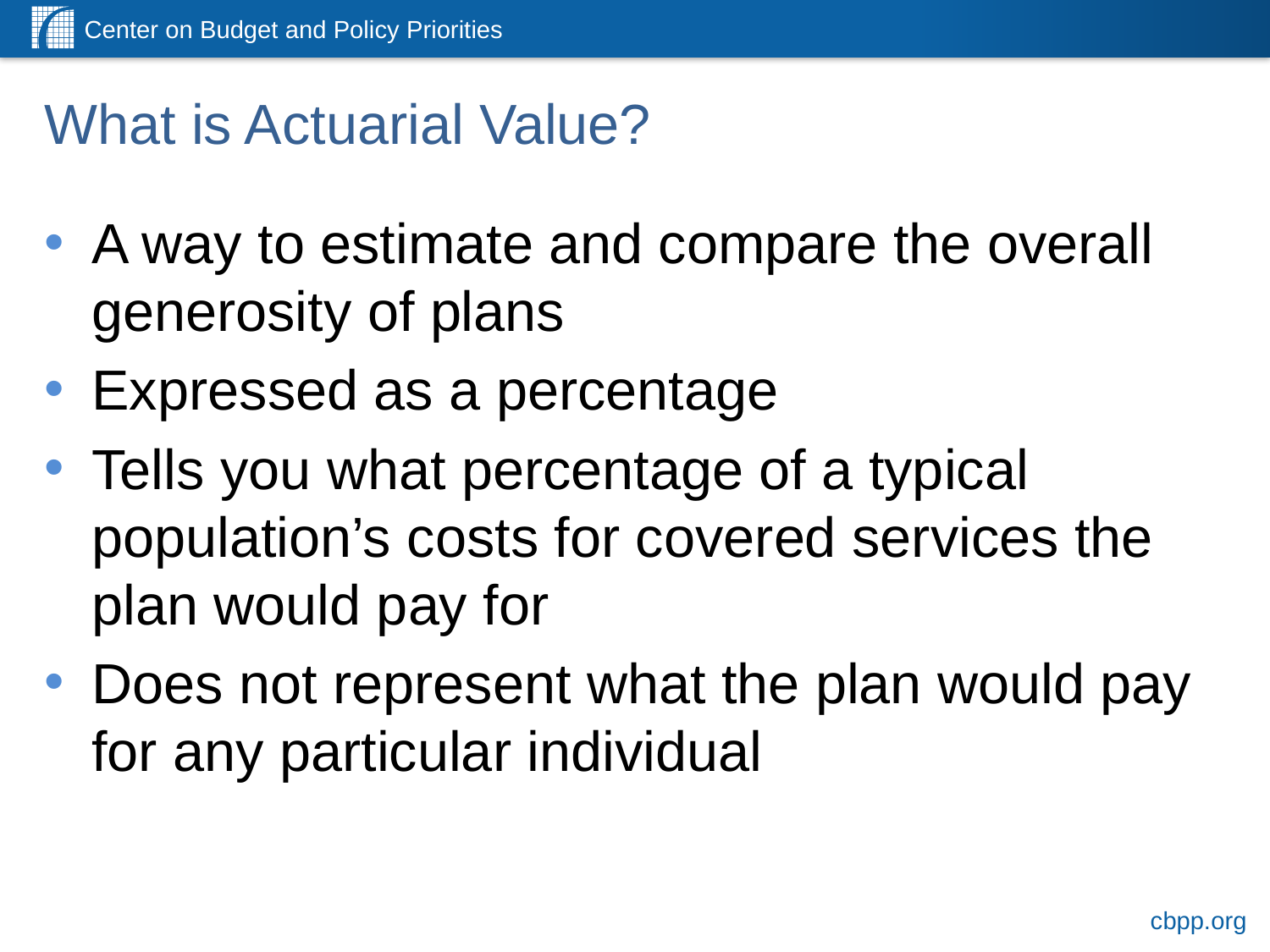

# What is Actuarial Value?
A way to estimate and compare the overall generosity of plans
Expressed as a percentage
Tells you what percentage of a typical population’s costs for covered services the plan would pay for
Does not represent what the plan would pay for any particular individual